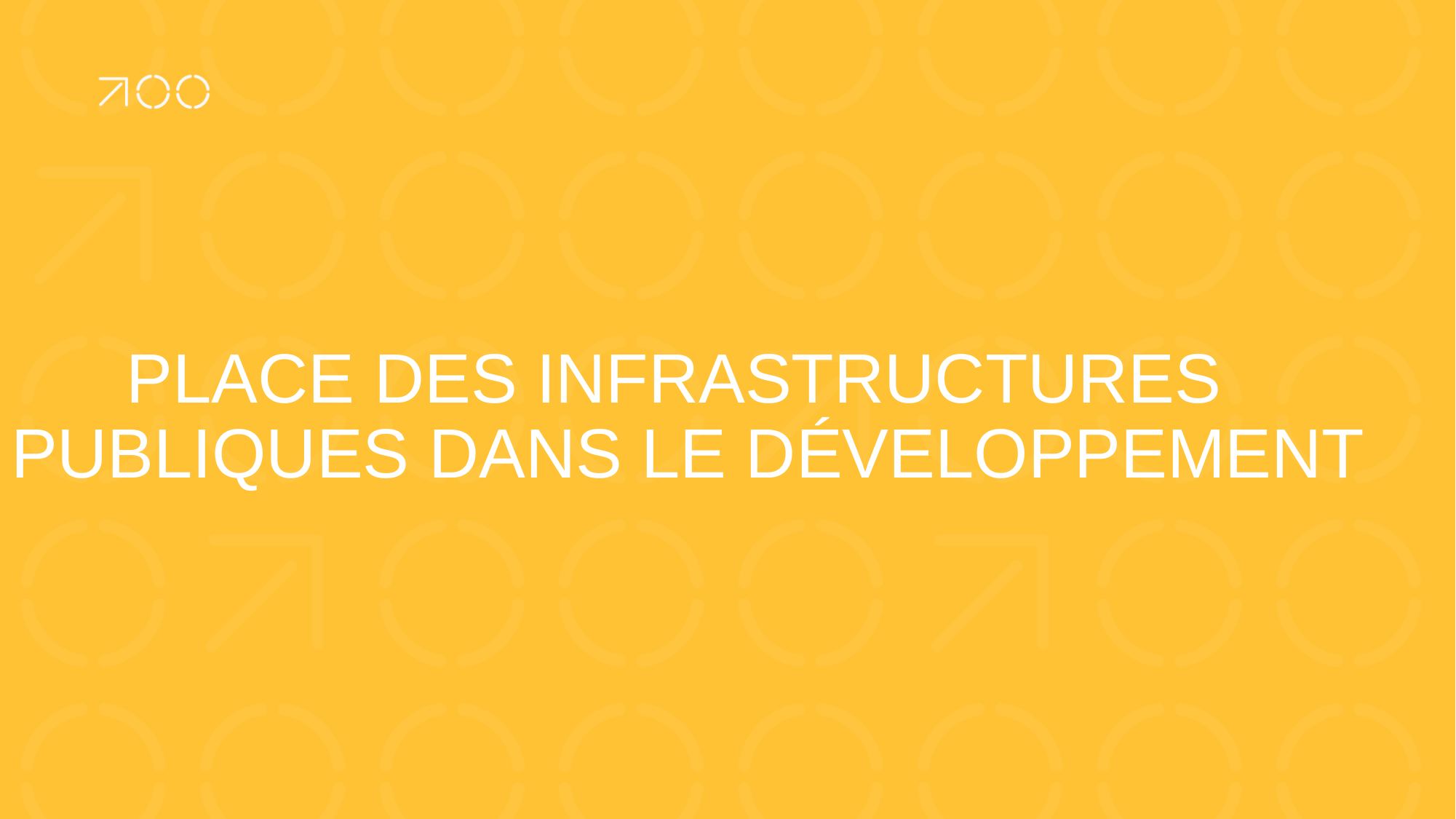

PLACE DES INFRASTRUCTURES PUBLIQUES DANS LE DÉVELOPPEMENT